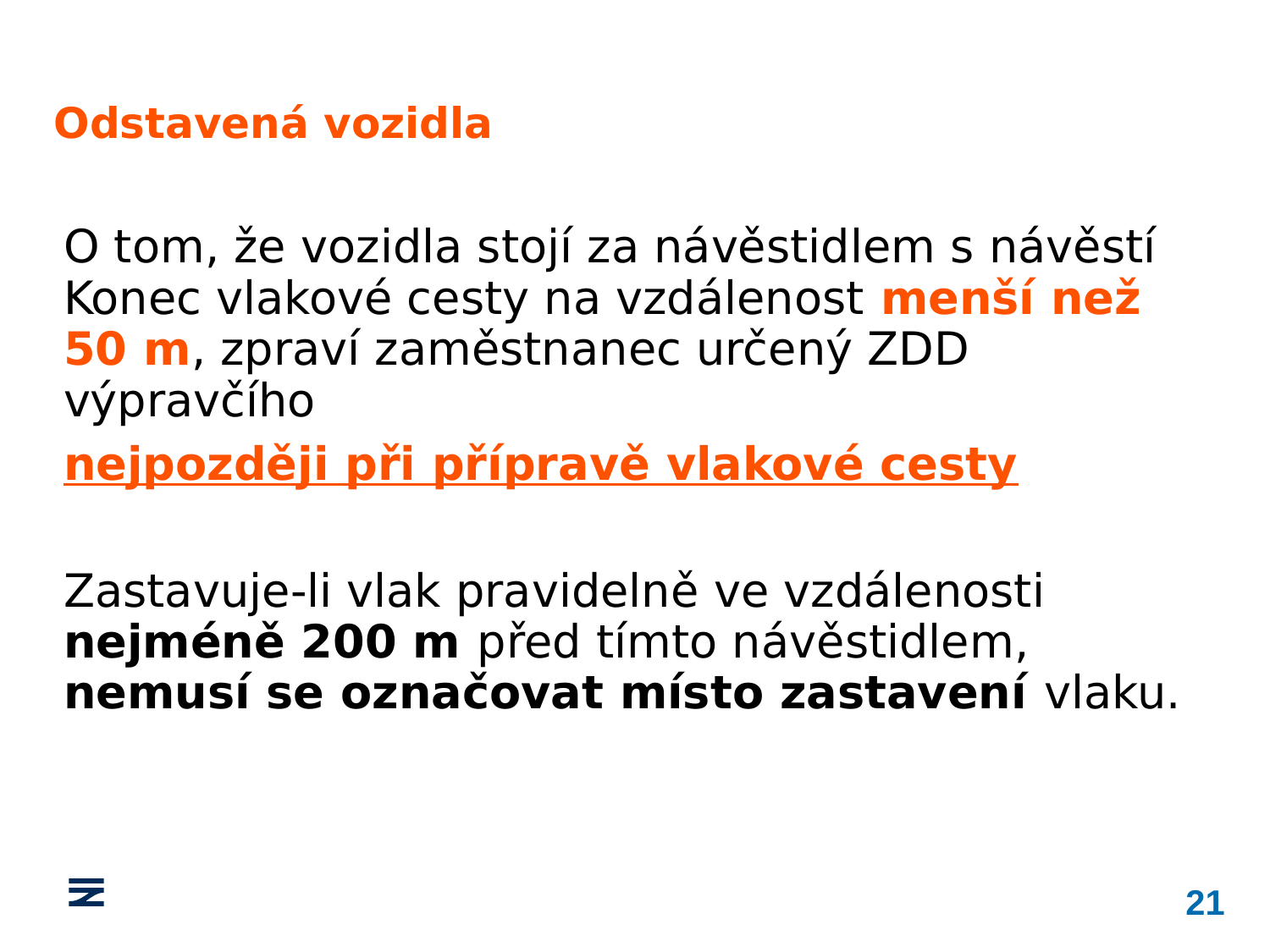

Odstavená vozidla
O tom, že vozidla stojí za návěstidlem s návěstí Konec vlakové cesty na vzdálenost menší než 50 m, zpraví zaměstnanec určený ZDD výpravčího
nejpozději při přípravě vlakové cesty

Zastavuje-li vlak pravidelně ve vzdálenosti nejméně 200 m před tímto návěstidlem, nemusí se označovat místo zastavení vlaku.

21